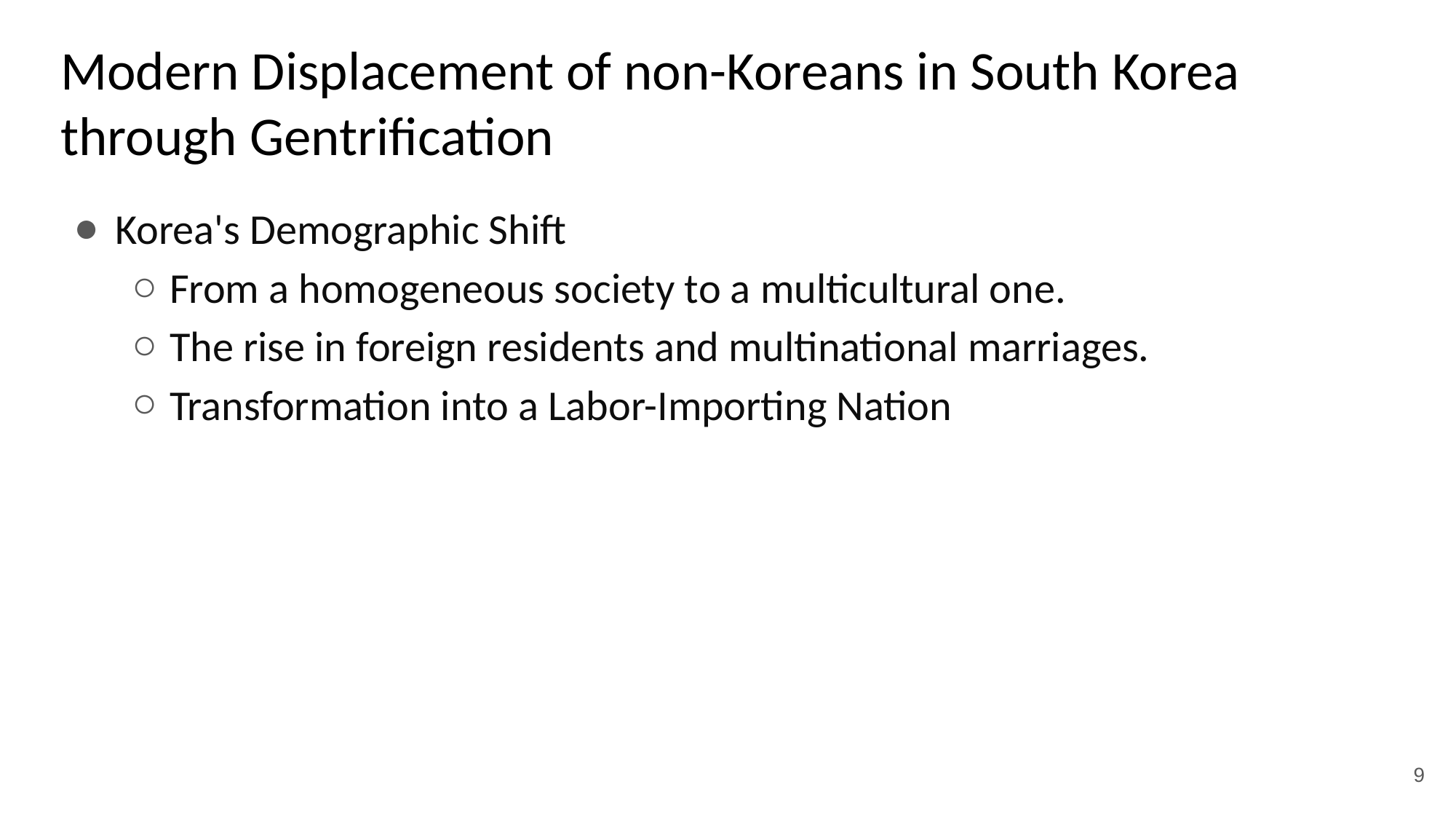

# Modern Displacement of non-Koreans in South Korea through Gentrification
Korea's Demographic Shift
From a homogeneous society to a multicultural one.
The rise in foreign residents and multinational marriages.
Transformation into a Labor-Importing Nation
9